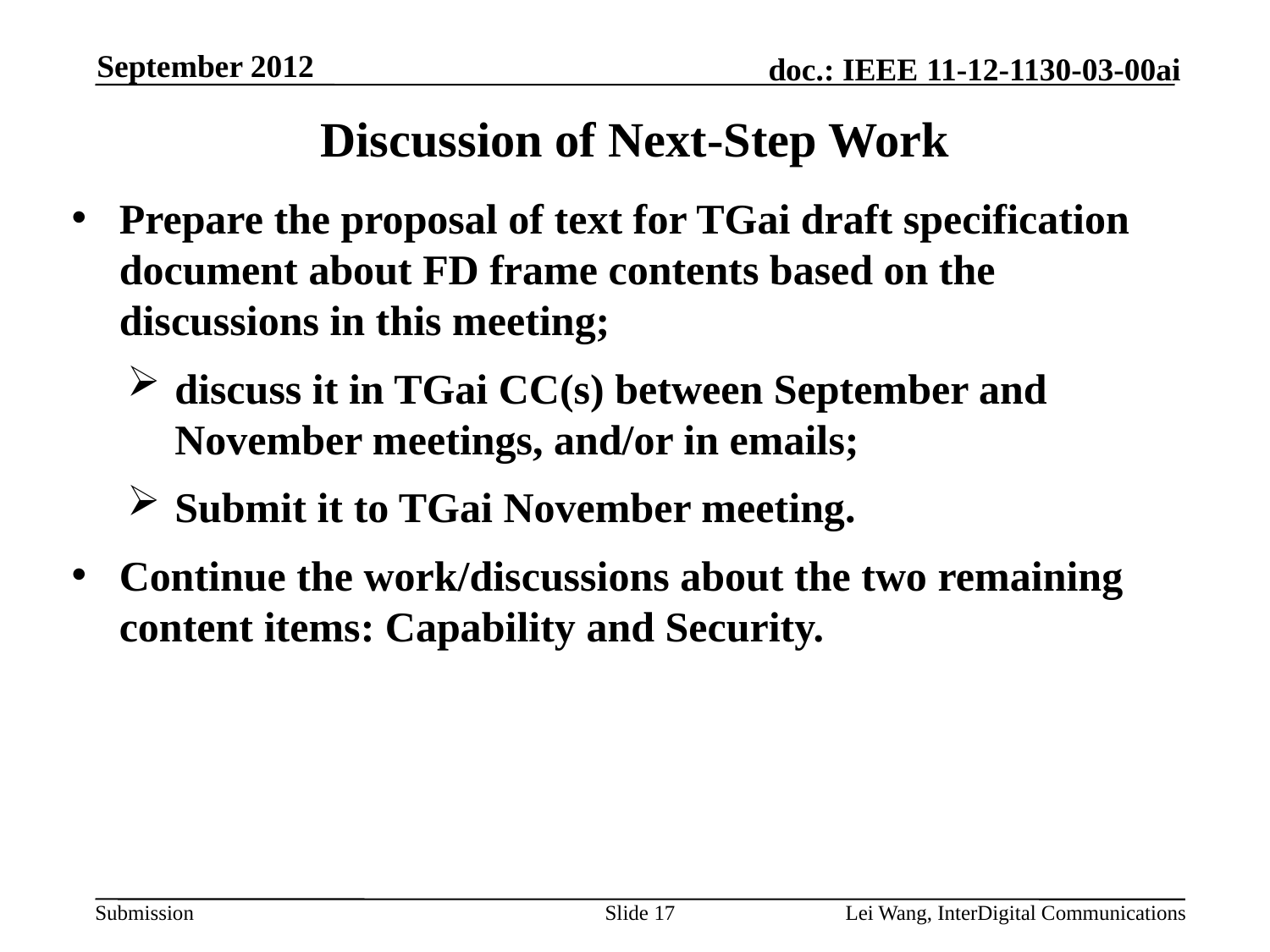

September 2012
Discussion of Next-Step Work
Prepare the proposal of text for TGai draft specification document about FD frame contents based on the discussions in this meeting;
discuss it in TGai CC(s) between September and November meetings, and/or in emails;
Submit it to TGai November meeting.
Continue the work/discussions about the two remaining content items: Capability and Security.

Slide 17
Lei Wang, InterDigital Communications